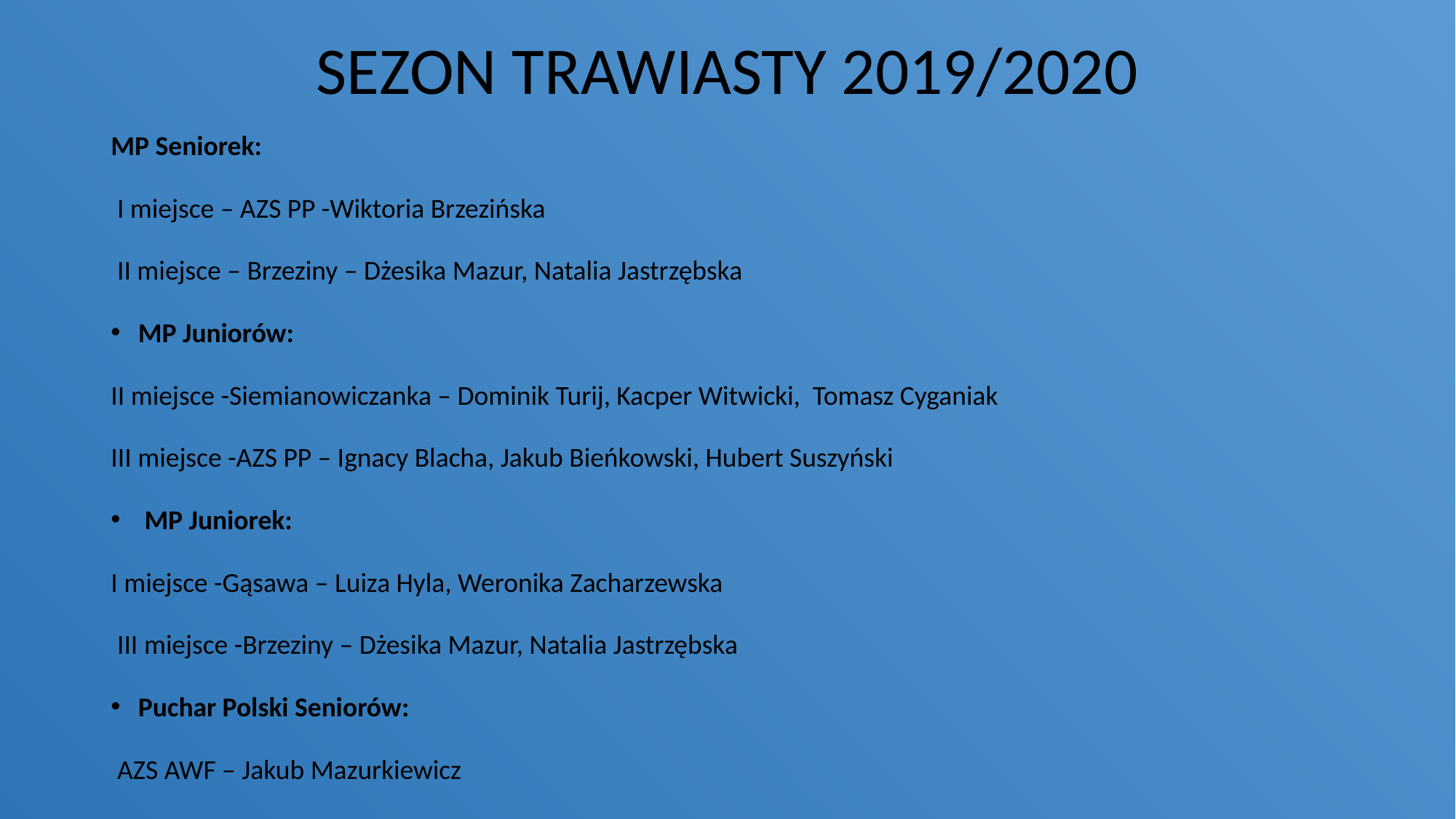

# SEZON TRAWIASTY 2019/2020
MP Seniorek:
 I miejsce – AZS PP -Wiktoria Brzezińska
 II miejsce – Brzeziny – Dżesika Mazur, Natalia Jastrzębska
MP Juniorów:
II miejsce -Siemianowiczanka – Dominik Turij, Kacper Witwicki,  Tomasz Cyganiak
III miejsce -AZS PP – Ignacy Blacha, Jakub Bieńkowski, Hubert Suszyński
 MP Juniorek:
I miejsce -Gąsawa – Luiza Hyla, Weronika Zacharzewska
 III miejsce -Brzeziny – Dżesika Mazur, Natalia Jastrzębska
Puchar Polski Seniorów:
 AZS AWF – Jakub Mazurkiewicz